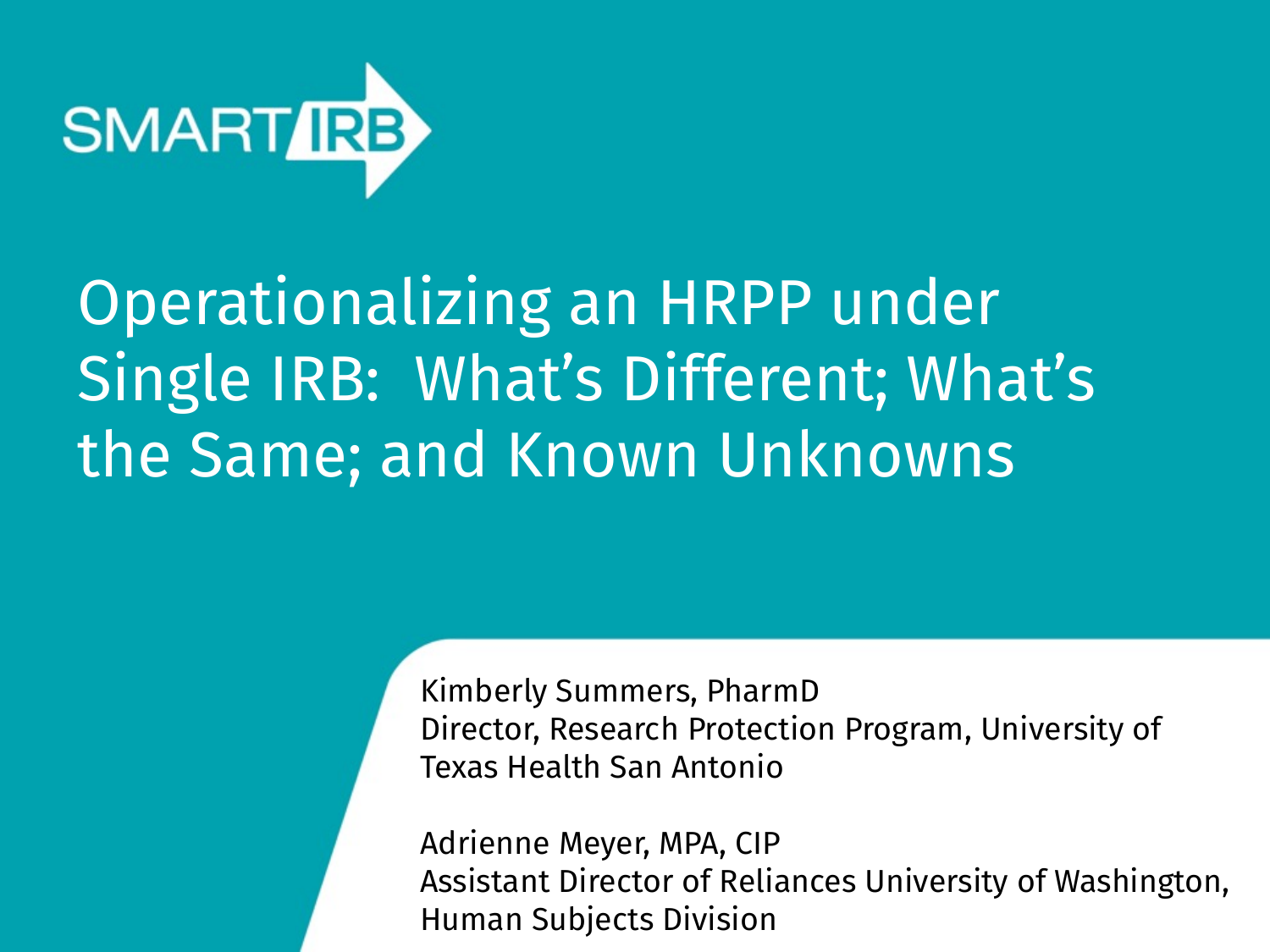

# Operationalizing an HRPP under Single IRB:  What’s Different; What’s the Same; and Known Unknowns

Kimberly Summers, PharmD
Director, Research Protection Program, University of Texas Health San Antonio

Adrienne Meyer, MPA, CIP
Assistant Director of Reliances University of Washington, Human Subjects Division